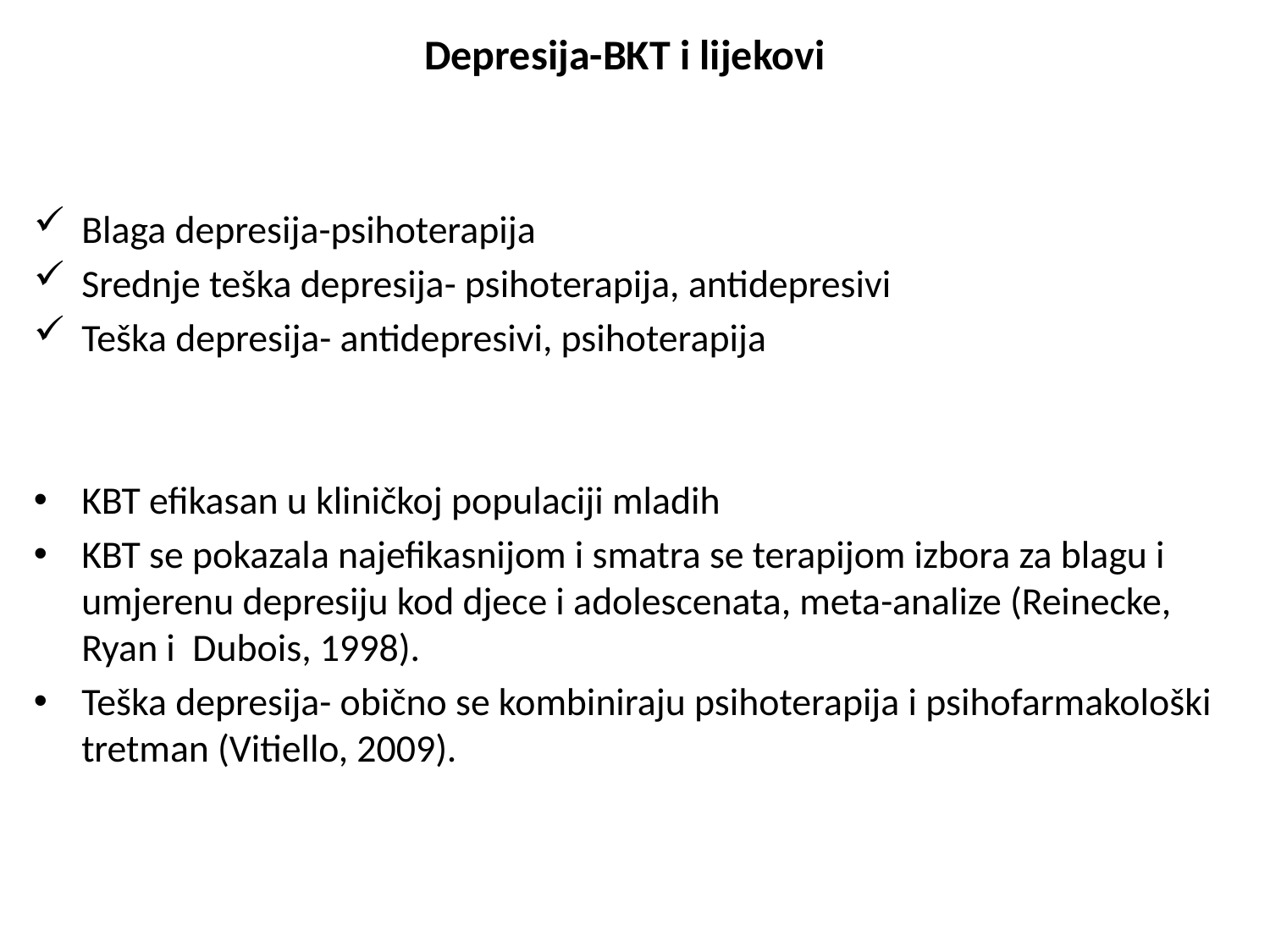

Depresija-BKT i lijekovi

Blaga depresija-psihoterapija
Srednje teška depresija- psihoterapija, antidepresivi
Teška depresija- antidepresivi, psihoterapija

KBT efikasan u kliničkoj populaciji mladih
KBT se pokazala najefikasnijom i smatra se terapijom izbora za blagu i umjerenu depresiju kod djece i adolescenata, meta-analize (Reinecke, Ryan i  Dubois, 1998).
Teška depresija- obično se kombiniraju psihoterapija i psihofarmakološki tretman (Vitiello, 2009).